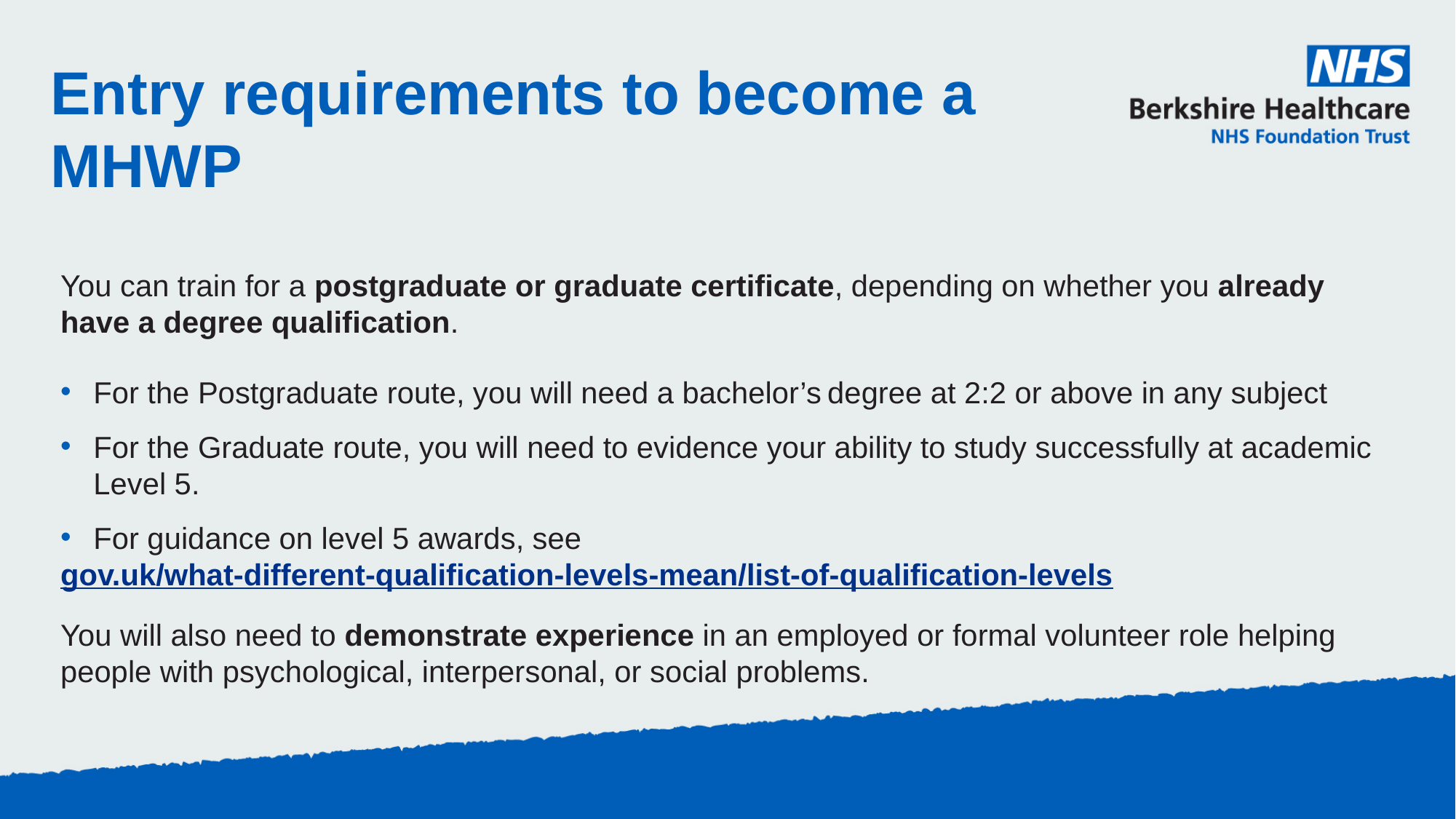

Entry requirements to become a MHWP

You can train for a postgraduate or graduate certificate, depending on whether you already have a degree qualification.

For the Postgraduate route, you will need a bachelor’s degree at 2:2 or above in any subject
For the Graduate route, you will need to evidence your ability to study successfully at academic Level 5.
For guidance on level 5 awards, see
gov.uk/what-different-qualification-levels-mean/list-of-qualification-levels
You will also need to demonstrate experience in an employed or formal volunteer role helping people with psychological, interpersonal, or social problems.